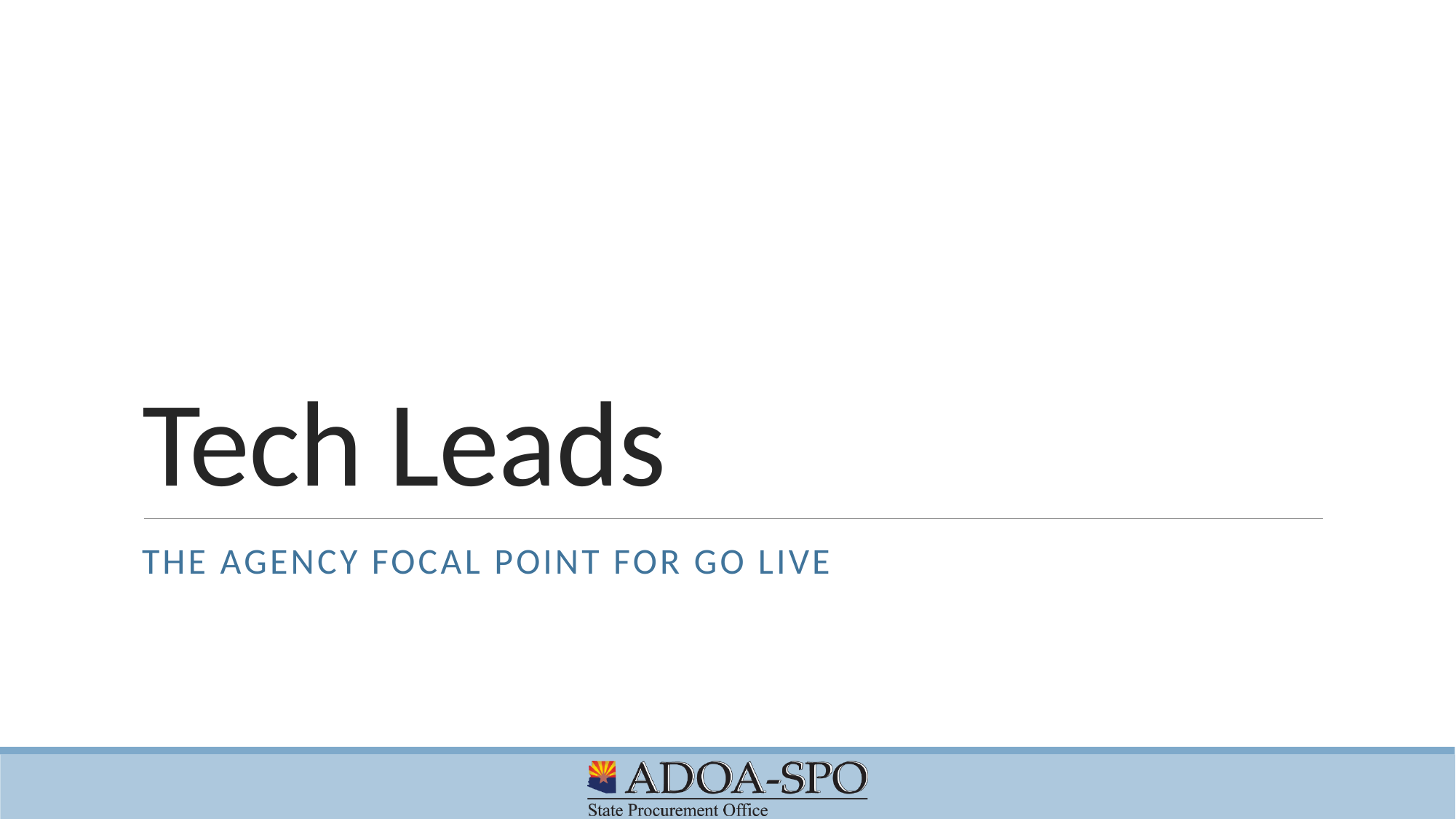

# Tech Leads
The agency focal point for go live